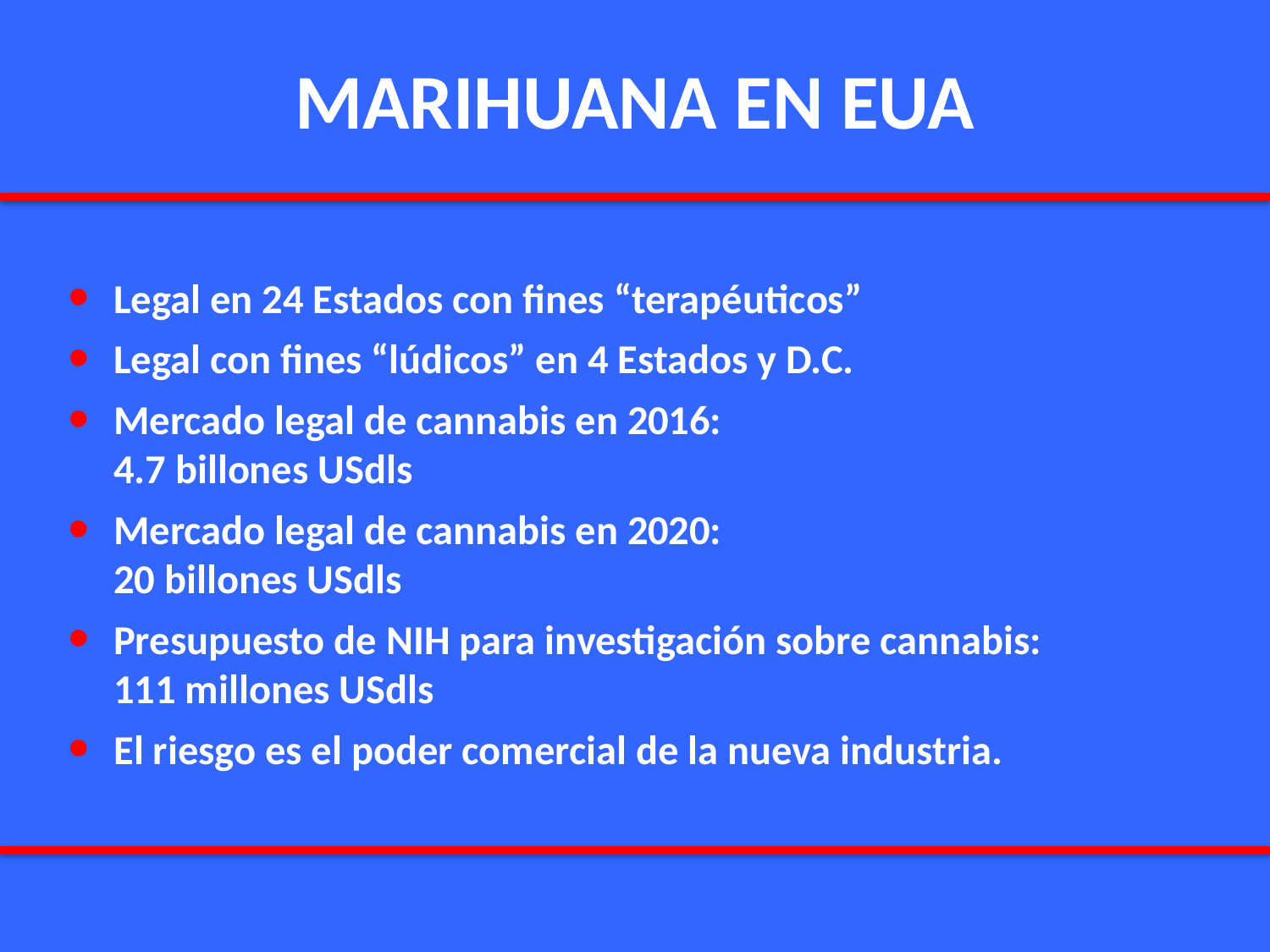

# MARIHUANA EN EUA

Legal en 24 Estados con fines “terapéuticos”
Legal con fines “lúdicos” en 4 Estados y D.C.
Mercado legal de cannabis en 2016:
	4.7 billones USdls
Mercado legal de cannabis en 2020:
	20 billones USdls
Presupuesto de NIH para investigación sobre cannabis:
	111 millones USdls
El riesgo es el poder comercial de la nueva industria.